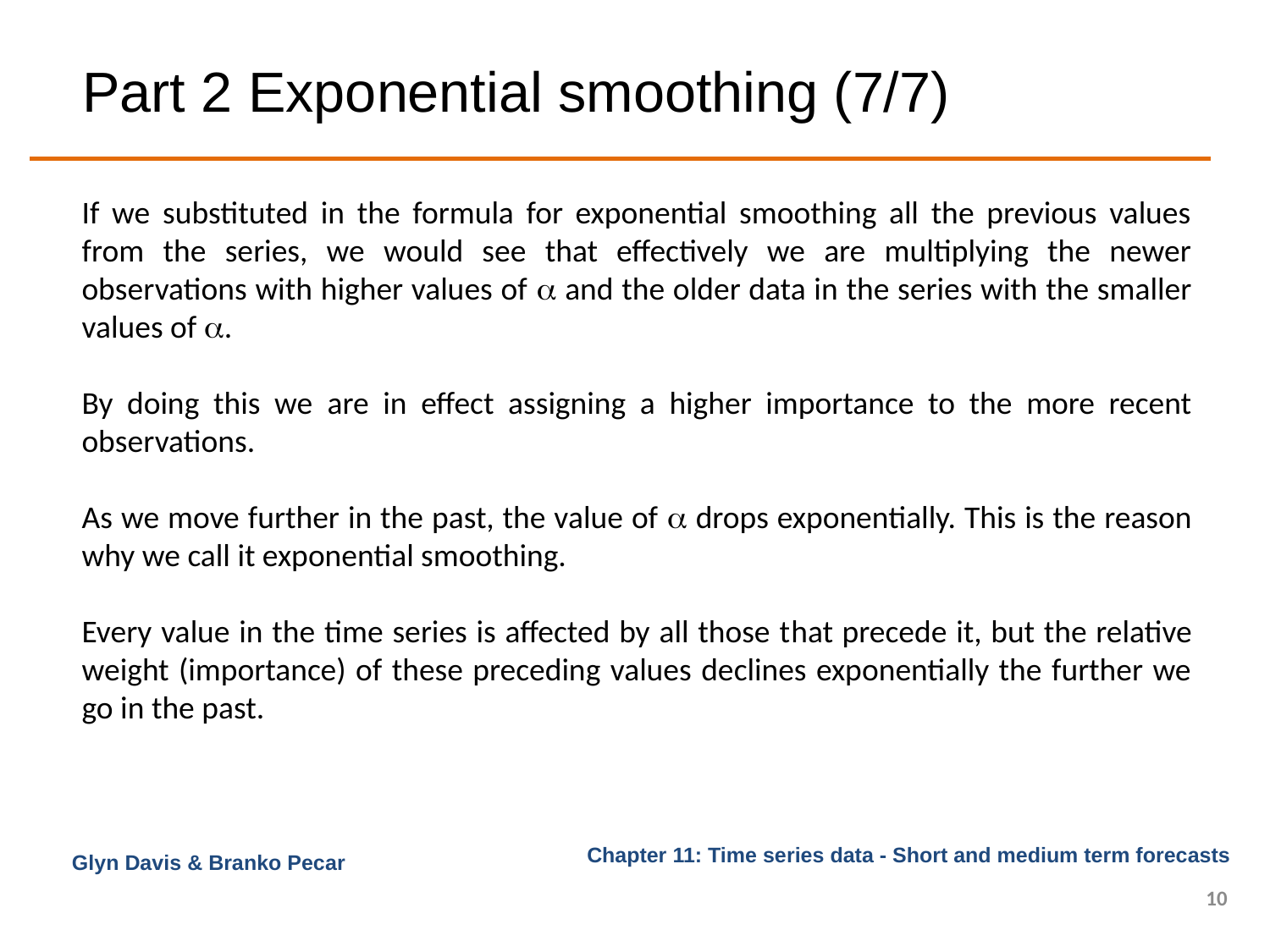

# Part 2 Exponential smoothing (7/7)
If we substituted in the formula for exponential smoothing all the previous values from the series, we would see that effectively we are multiplying the newer observations with higher values of α and the older data in the series with the smaller values of α.

By doing this we are in effect assigning a higher importance to the more recent observations.

As we move further in the past, the value of α drops exponentially. This is the reason why we call it exponential smoothing.

Every value in the time series is affected by all those that precede it, but the relative weight (importance) of these preceding values declines exponentially the further we go in the past.
Glyn Davis & Branko Pecar
10